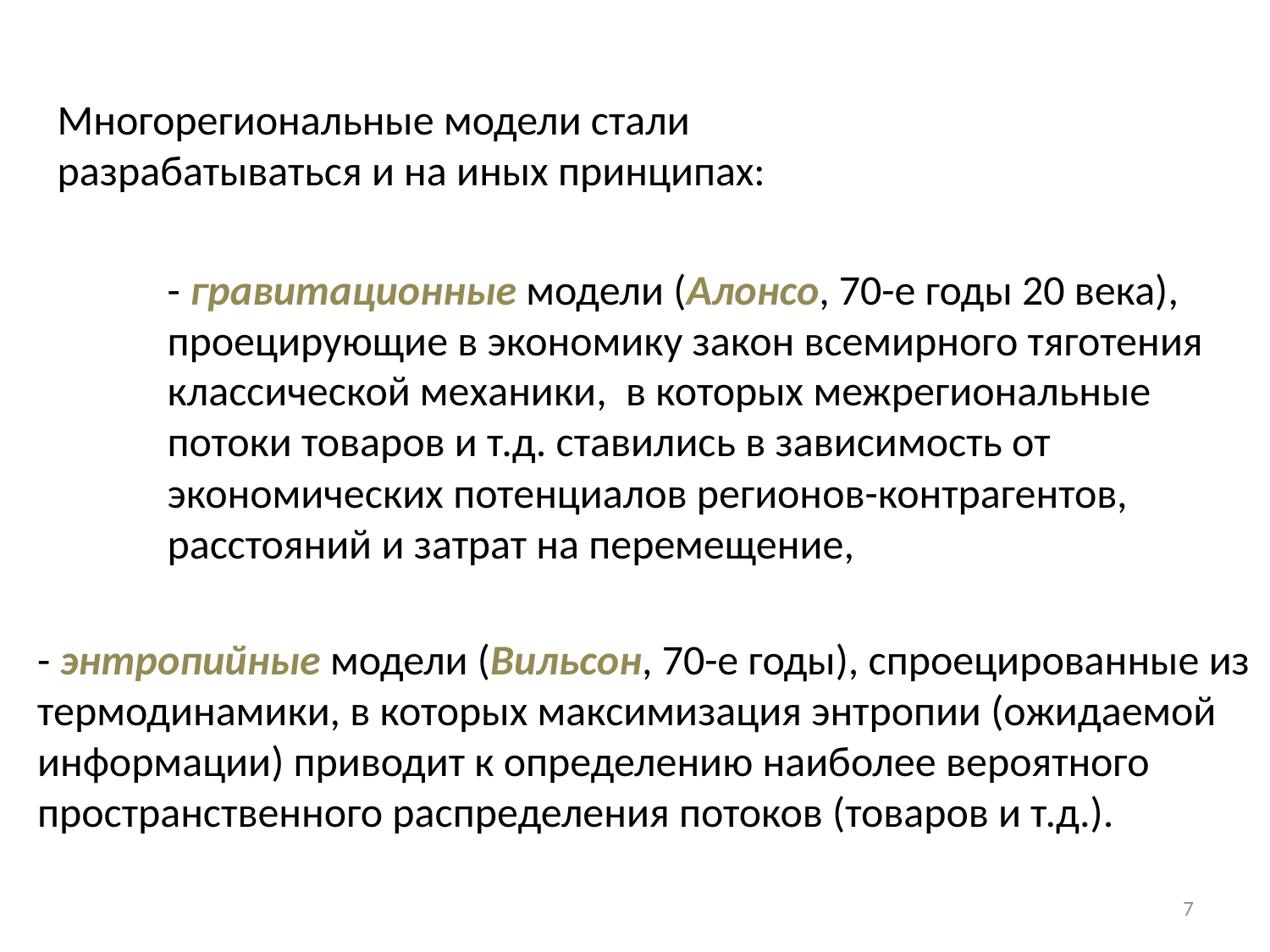

Многорегиональные модели стали разрабатываться и на иных принципах:
- гравитационные модели (Алонсо, 70-е годы 20 века), проецирующие в экономику закон всемирного тяготения классической механики,  в которых межрегиональные потоки товаров и т.д. ставились в зависимость от экономических потенциалов регионов-контрагентов, расстояний и затрат на перемещение,
- энтропийные модели (Вильсон, 70-е годы), спроецированные из термодинамики, в которых максимизация энтропии (ожидаемой информации) приводит к определению наиболее вероятного пространственного распределения потоков (товаров и т.д.).
7